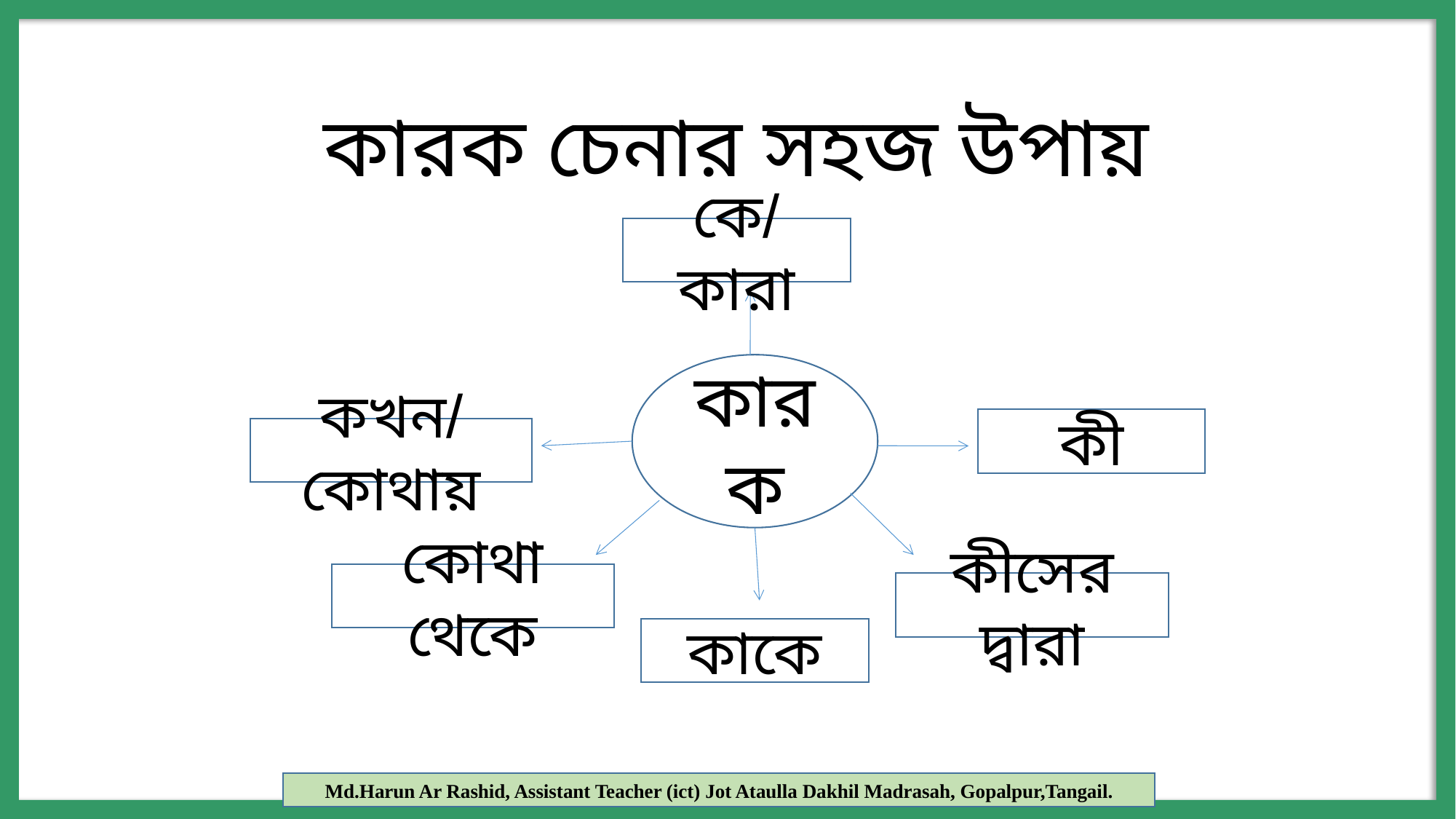

কারক চেনার সহজ উপায়
কে/ কারা
কারক
কী
কখন/কোথায়
কোথা থেকে
কীসের দ্বারা
কাকে